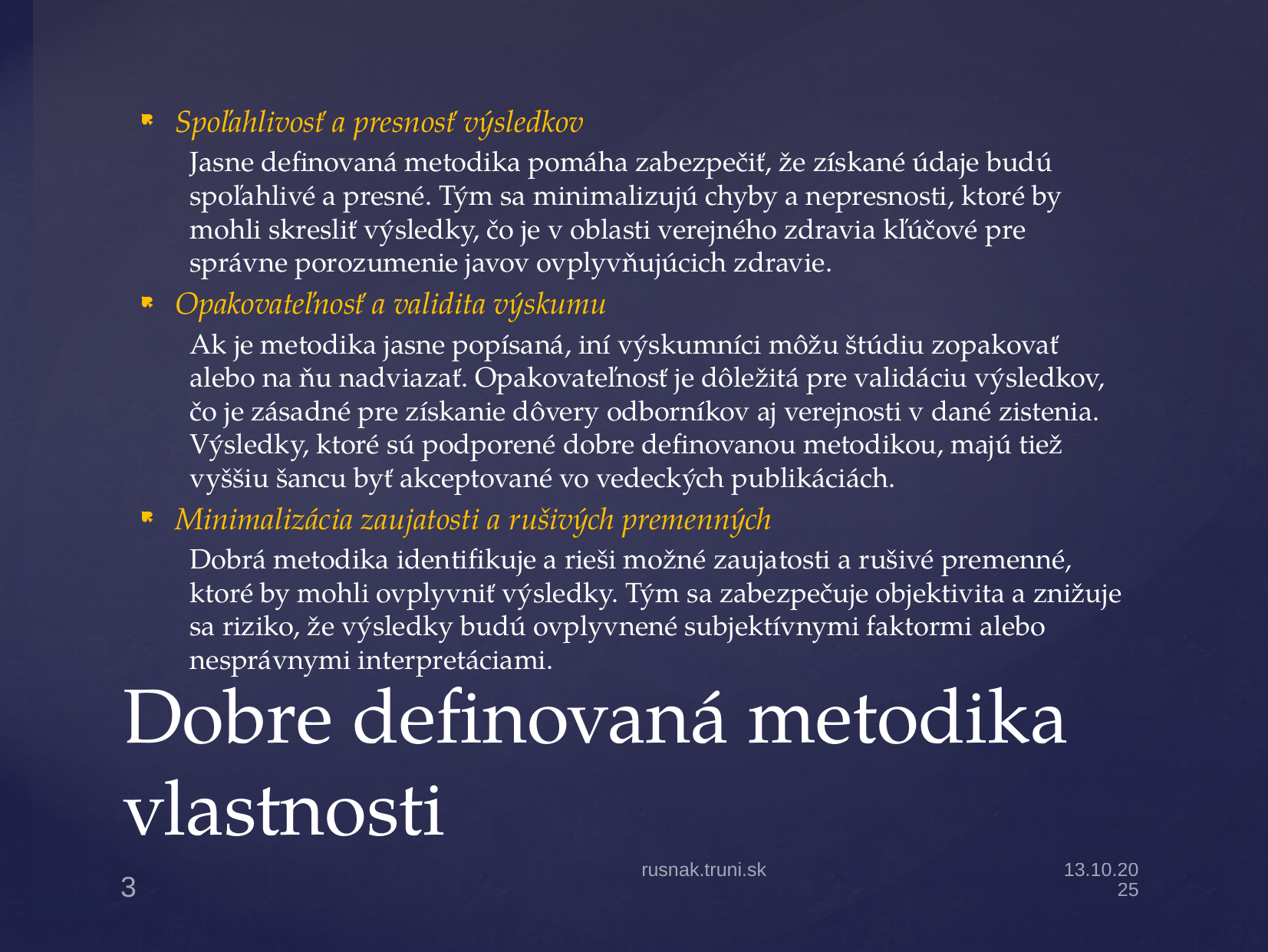

Spoľahlivosť a presnosť výsledkov
Jasne definovaná metodika pomáha zabezpečiť, že získané údaje budú spoľahlivé a presné. Tým sa minimalizujú chyby a nepresnosti, ktoré by mohli skresliť výsledky, čo je v oblasti verejného zdravia kľúčové pre správne porozumenie javov ovplyvňujúcich zdravie.
Opakovateľnosť a validita výskumu
Ak je metodika jasne popísaná, iní výskumníci môžu štúdiu zopakovať alebo na ňu nadviazať. Opakovateľnosť je dôležitá pre validáciu výsledkov, čo je zásadné pre získanie dôvery odborníkov aj verejnosti v dané zistenia. Výsledky, ktoré sú podporené dobre definovanou metodikou, majú tiež vyššiu šancu byť akceptované vo vedeckých publikáciách.
Minimalizácia zaujatosti a rušivých premenných
Dobrá metodika identifikuje a rieši možné zaujatosti a rušivé premenné, ktoré by mohli ovplyvniť výsledky. Tým sa zabezpečuje objektivita a znižuje sa riziko, že výsledky budú ovplyvnené subjektívnymi faktormi alebo nesprávnymi interpretáciami.
# Dobre definovaná metodika vlastnosti
rusnak.truni.sk
13.10.2025
3